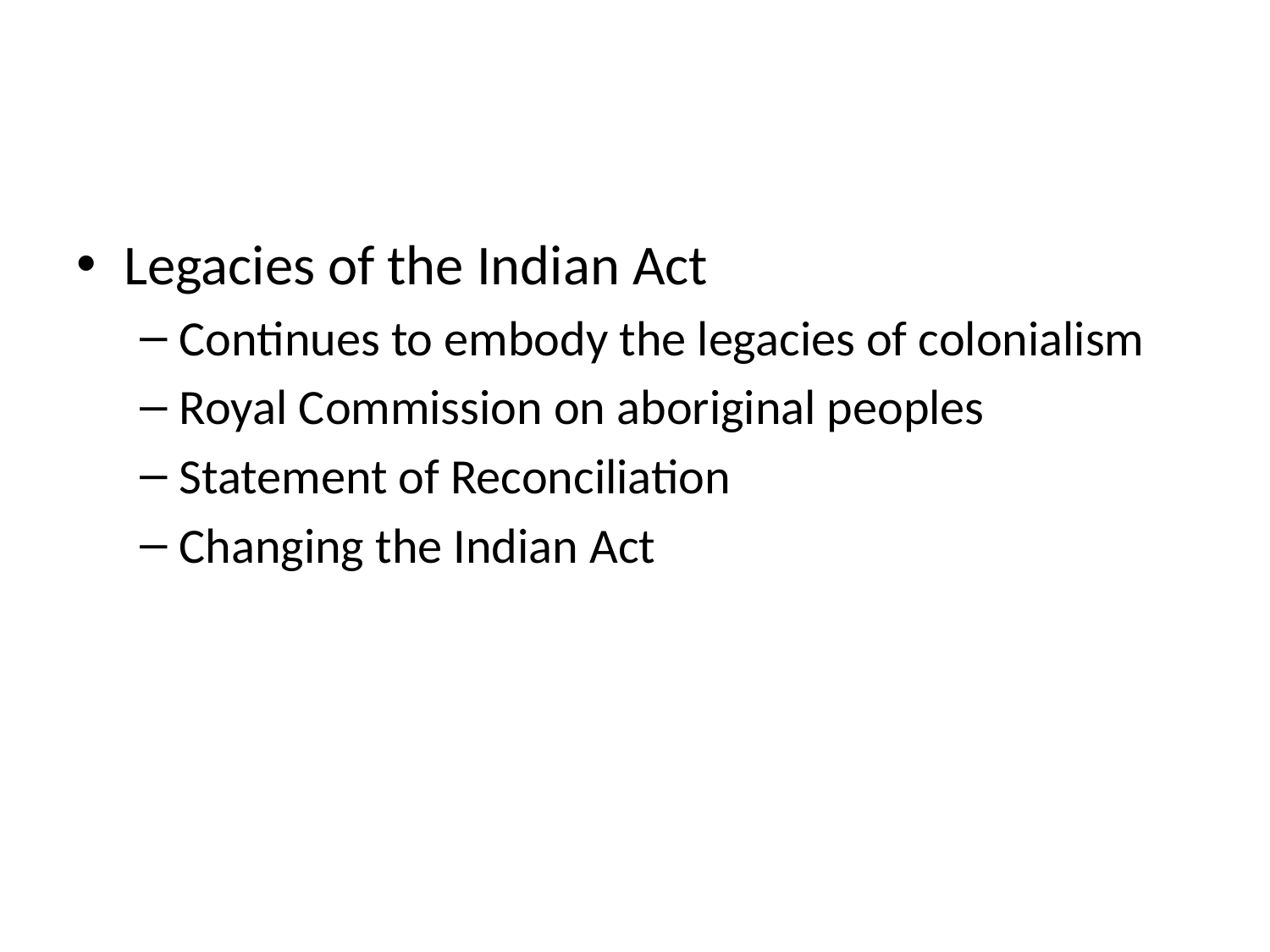

#
Legacies of the Indian Act
Continues to embody the legacies of colonialism
Royal Commission on aboriginal peoples
Statement of Reconciliation
Changing the Indian Act